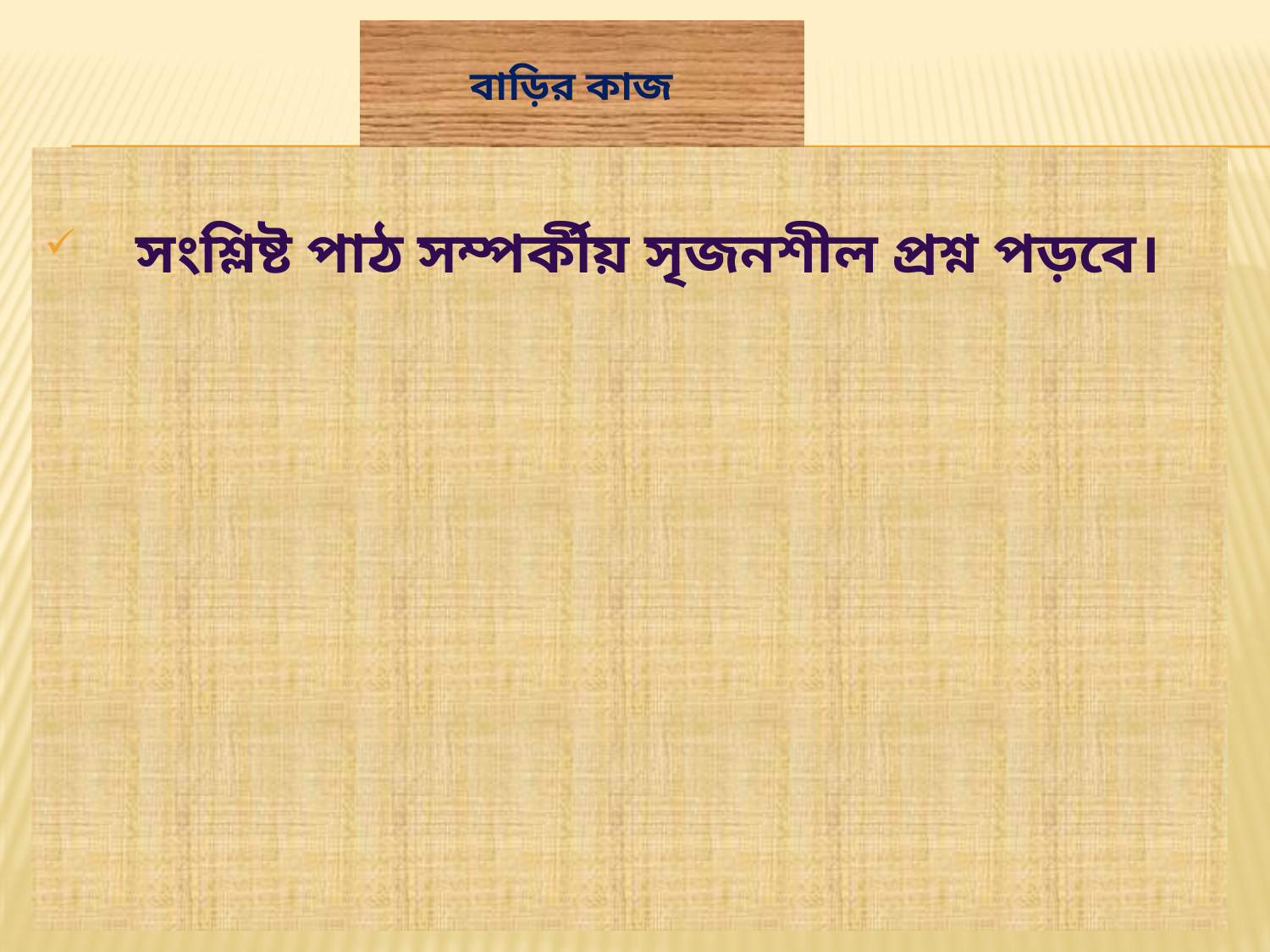

# বাড়ির কাজ

   সংশ্লিষ্ট পাঠ সম্পর্কীয় সৃজনশীল প্রশ্ন পড়বে।